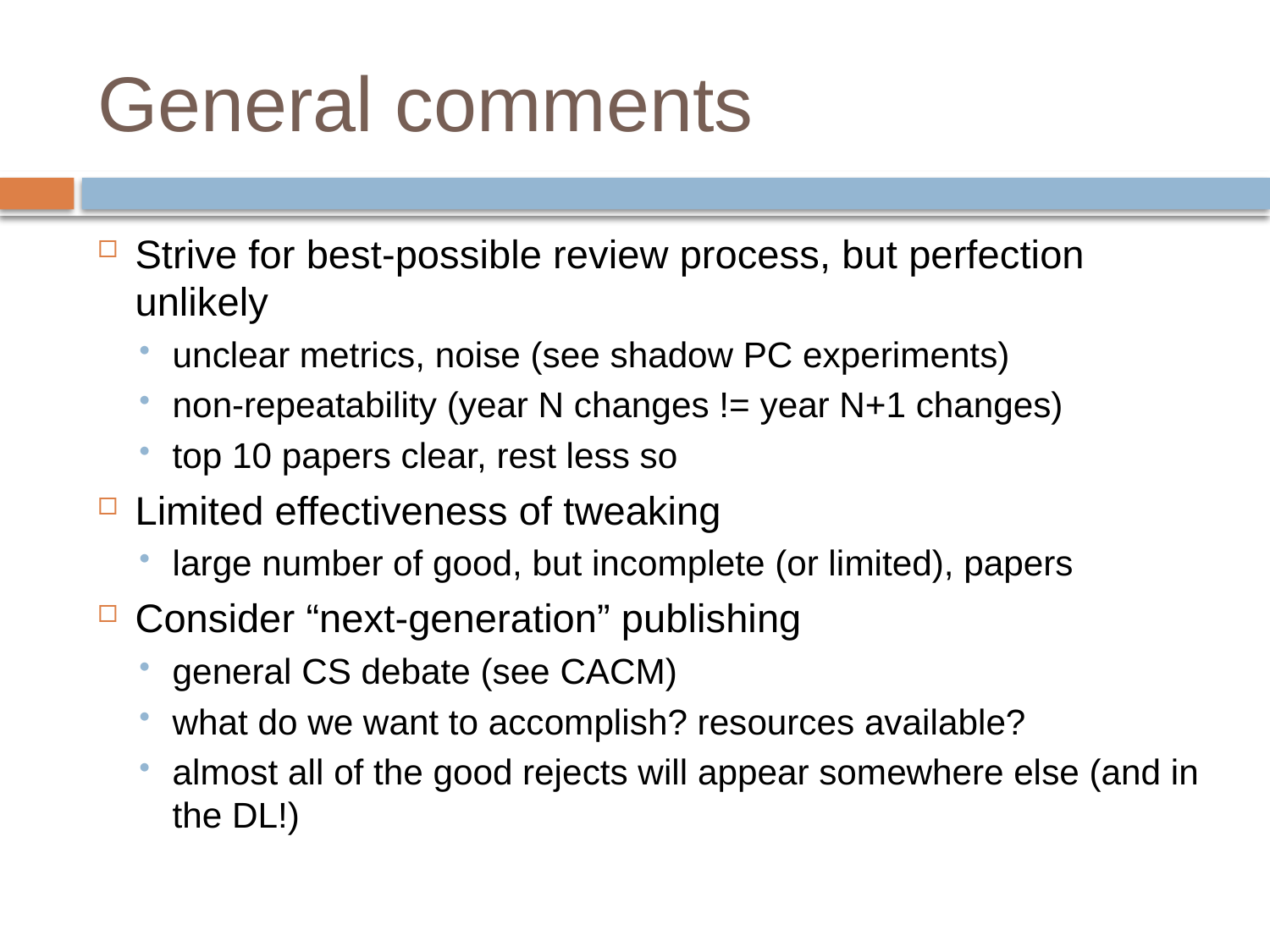

# General comments
Strive for best-possible review process, but perfection unlikely
unclear metrics, noise (see shadow PC experiments)
non-repeatability (year N changes != year N+1 changes)
top 10 papers clear, rest less so
Limited effectiveness of tweaking
large number of good, but incomplete (or limited), papers
Consider “next-generation” publishing
general CS debate (see CACM)
what do we want to accomplish? resources available?
almost all of the good rejects will appear somewhere else (and in the DL!)